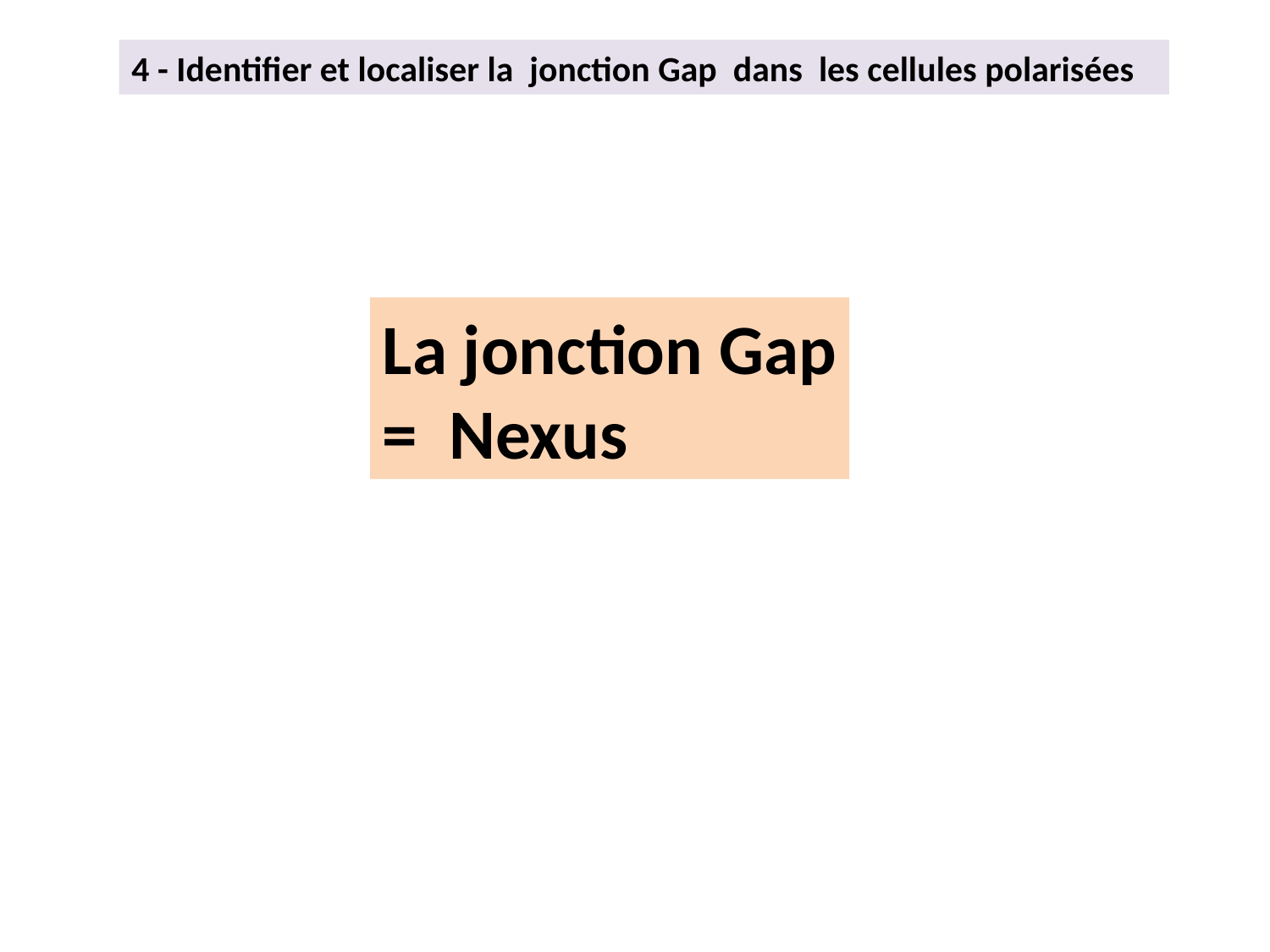

4 - Identifier et localiser la  jonction Gap  dans  les cellules polarisées
La jonction Gap
=  Nexus